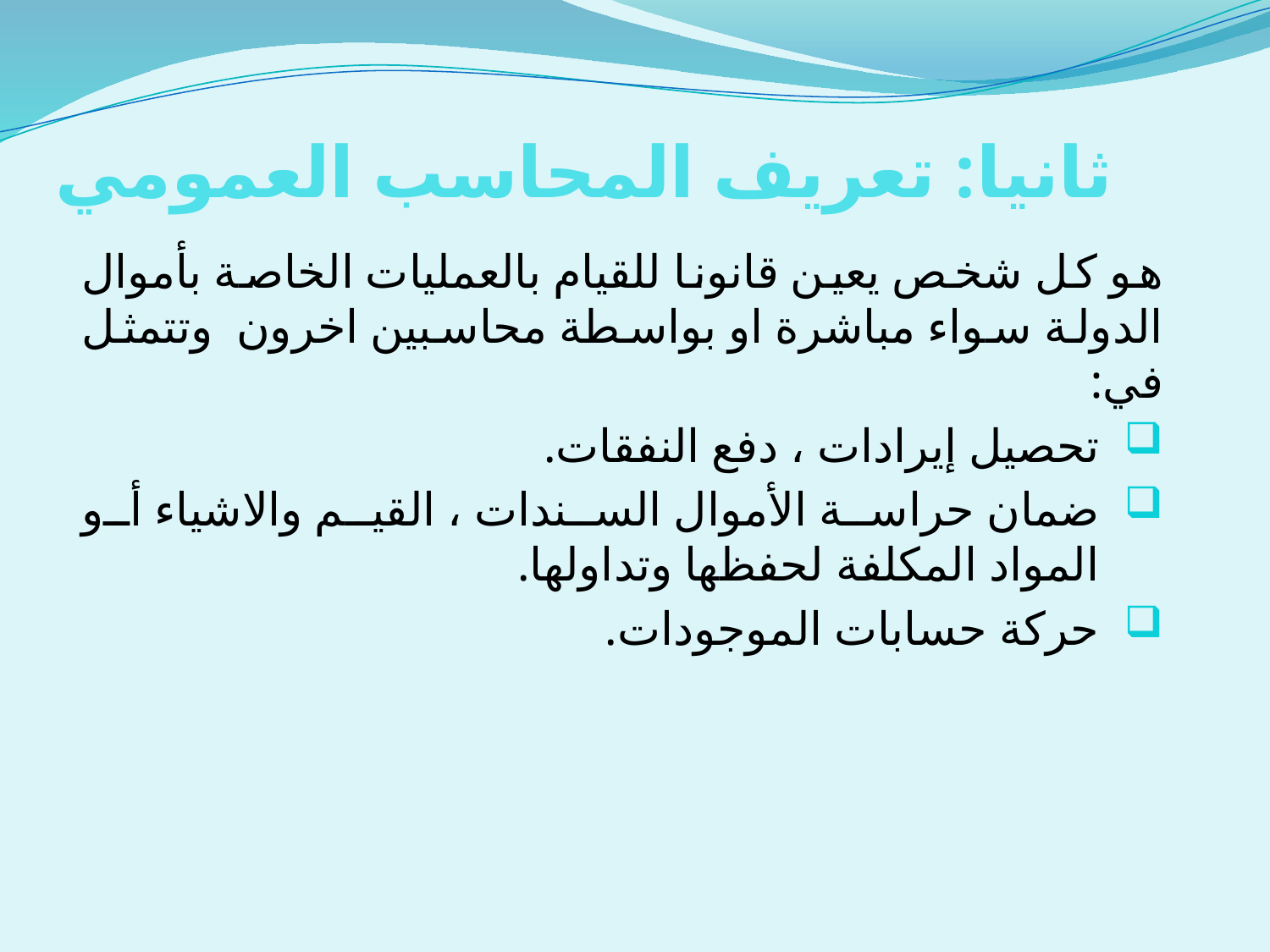

# ثانيا: تعريف المحاسب العمومي
هو كل شخص يعين قانونا للقيام بالعمليات الخاصة بأموال الدولة سواء مباشرة او بواسطة محاسبين اخرون  وتتمثل في:
تحصيل إيرادات ، دفع النفقات.
ضمان حراسة الأموال السندات ، القيم والاشياء أو المواد المكلفة لحفظها وتداولها.
حركة حسابات الموجودات.